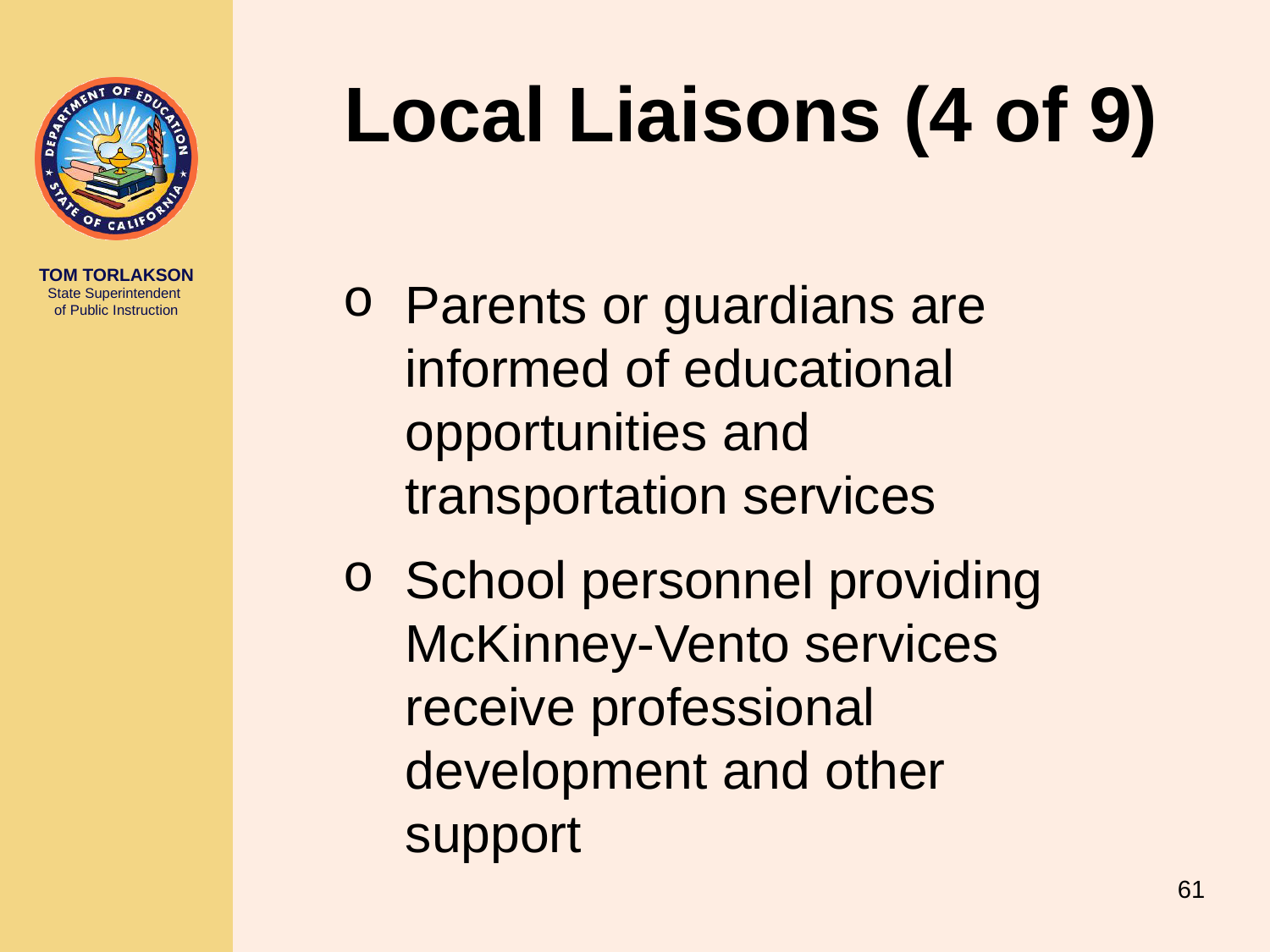

# Local Liaisons (4 of 9)
Parents or guardians are informed of educational opportunities and transportation services
School personnel providing McKinney-Vento services receive professional development and other support
61